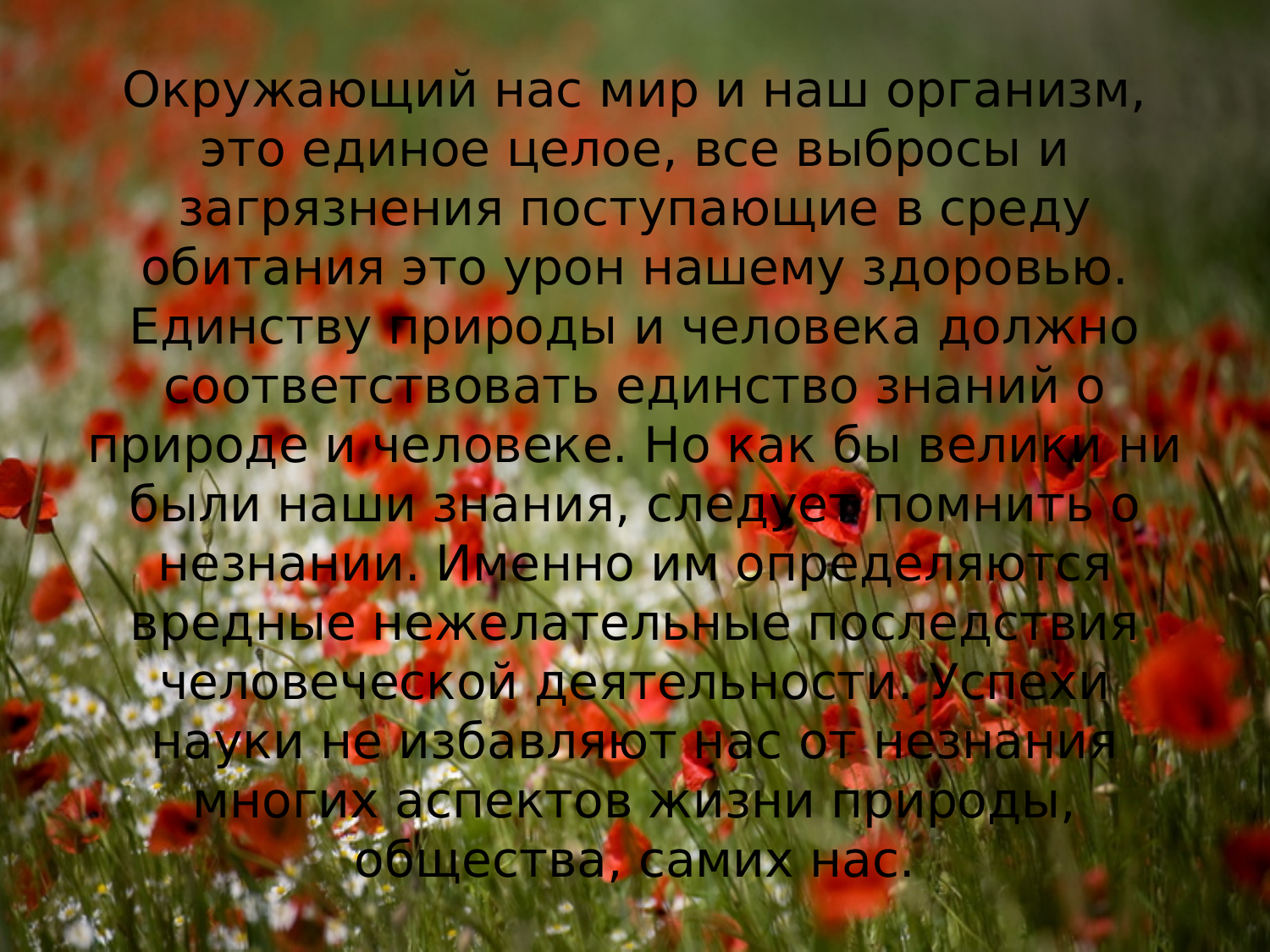

# Окружающий нас мир и наш организм, это единое целое, все выбросы и загрязнения поступающие в среду обитания это урон нашему здоровью. Единству природы и человека должно соответствовать единство знаний о природе и человеке. Но как бы велики ни были наши знания, следует помнить о незнании. Именно им определяются вредные нежелательные последствия человеческой деятельности. Успехи науки не избавляют нас от незнания многих аспектов жизни природы, общества, самих нас.